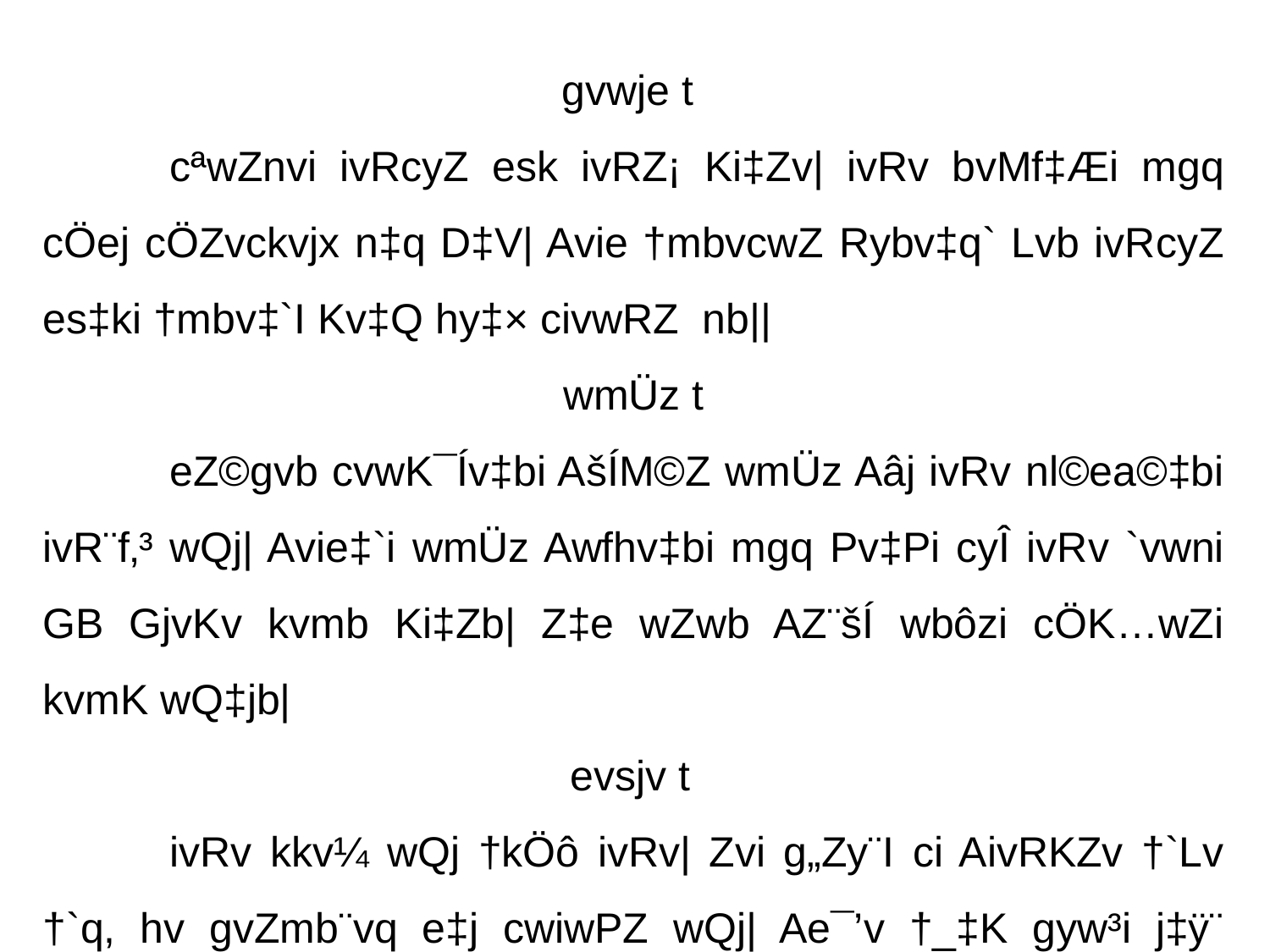

gvwje t
	cªwZnvi ivRcyZ esk ivRZ¡ Ki‡Zv| ivRv bvMf‡Æi mgq cÖej cÖZvckvjx n‡q D‡V| Avie †mbvcwZ Rybv‡q` Lvb ivRcyZ es‡ki †mbv‡`I Kv‡Q hy‡× civwRZ  nb||
wmÜz t
	eZ©gvb cvwK¯Ív‡bi AšÍM©Z wmÜz Aâj ivRv nl©ea©‡bi ivR¨f‚³ wQj| Avie‡`i wmÜz Awfhv‡bi mgq Pv‡Pi cyÎ ivRv `vwni GB GjvKv kvmb Ki‡Zb| Z‡e wZwb AZ¨šÍ wbôzi cÖK…wZi kvmK wQ‡jb|
evsjv t
	ivRv kkv¼ wQj †kÖô ivRv| Zvi g„Zy¨I ci AivRKZv †`Lv †`q, hv gvZmb¨vq e‡j cwiwPZ wQj| Ae¯’v †_‡K gyw³i j‡ÿ¨ †Mvcvj bvgK GK e¨w³‡K ivRv g‡bvbxZ Kiv nq|
	GQvov- ¸RivU, ey‡›`jLÛ, AvRgxi I w`jøx kw³kvjx ivR¨